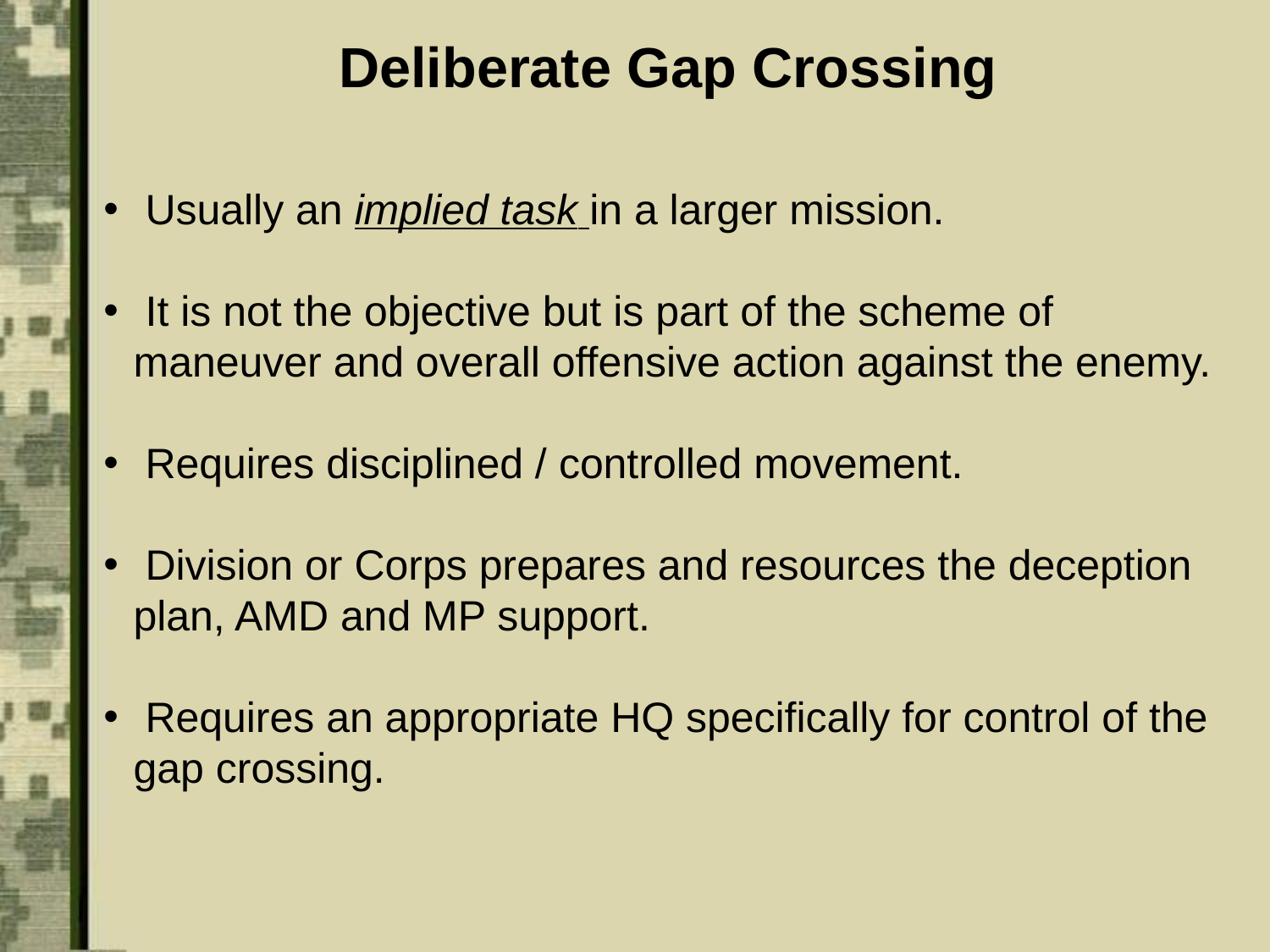

Deliberate Gap Crossing
 Usually an implied task in a larger mission.

 It is not the objective but is part of the scheme of maneuver and overall offensive action against the enemy.

 Requires disciplined / controlled movement.

 Division or Corps prepares and resources the deception plan, AMD and MP support.

 Requires an appropriate HQ specifically for control of the gap crossing.